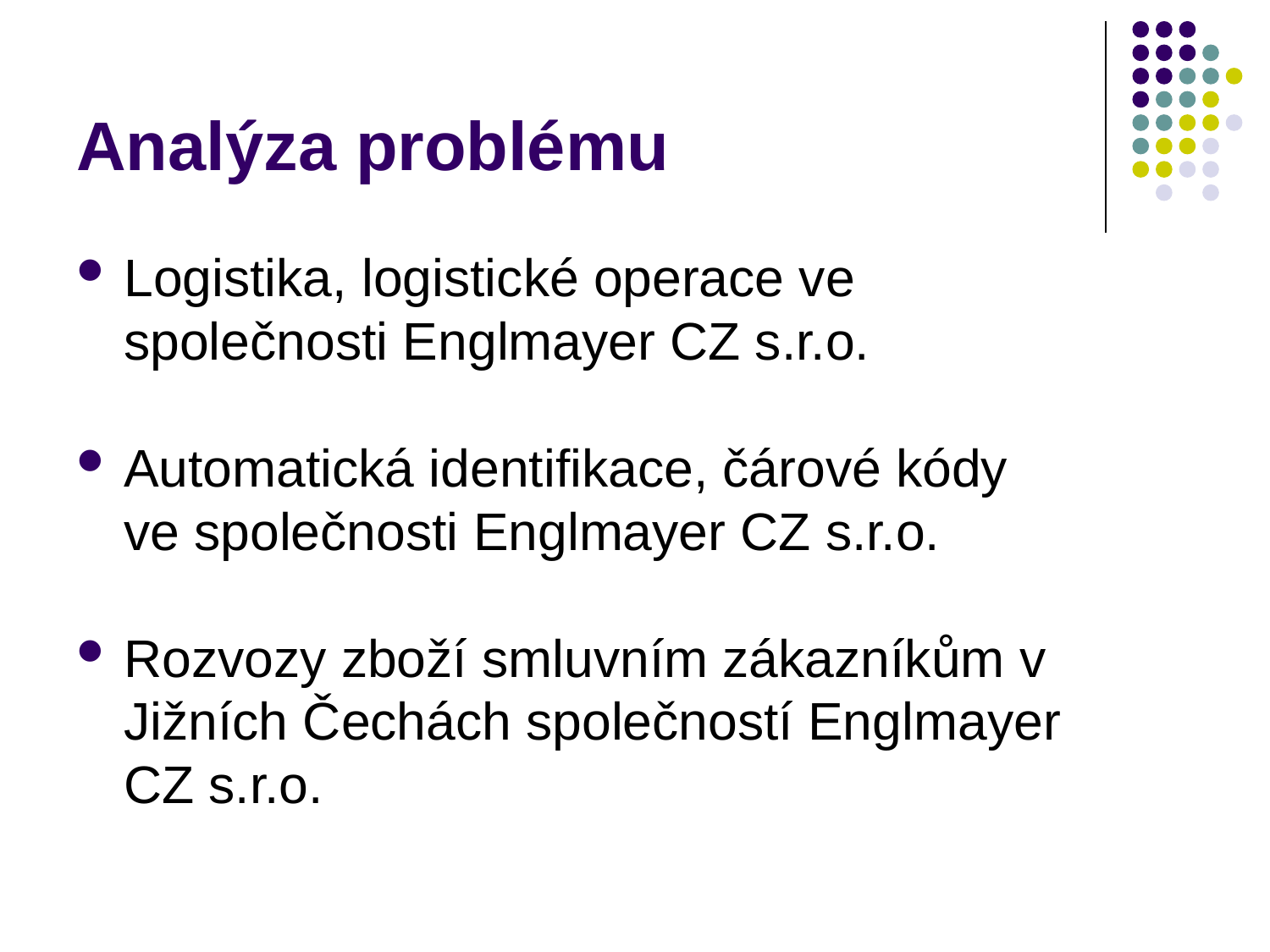

# Analýza problému
Logistika, logistické operace ve společnosti Englmayer CZ s.r.o.

Automatická identifikace, čárové kódy ve společnosti Englmayer CZ s.r.o.

Rozvozy zboží smluvním zákazníkům v Jižních Čechách společností Englmayer CZ s.r.o.